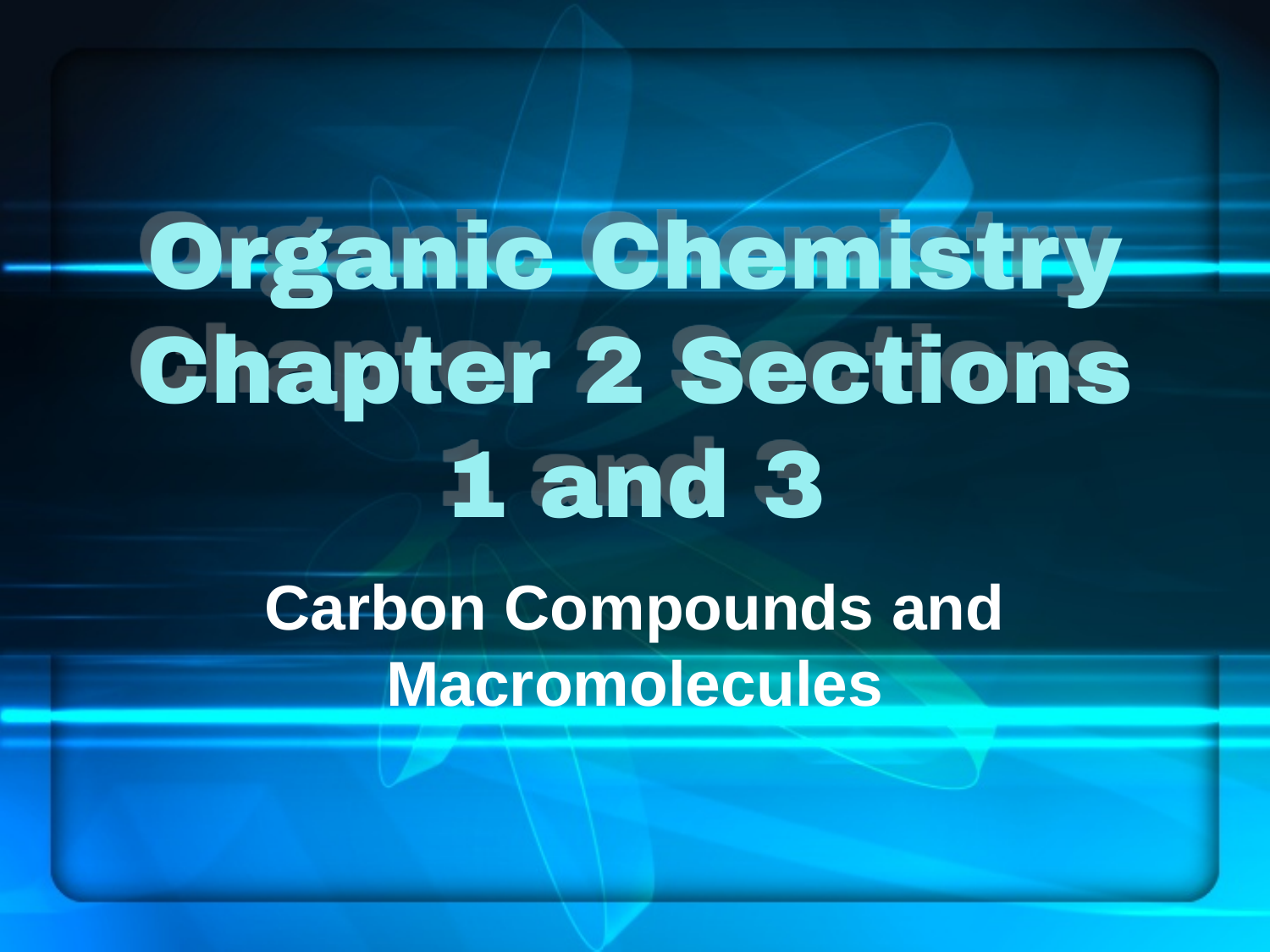

# Organic Chemistry Chapter 2 Sections 1 and 3
Carbon Compounds and Macromolecules